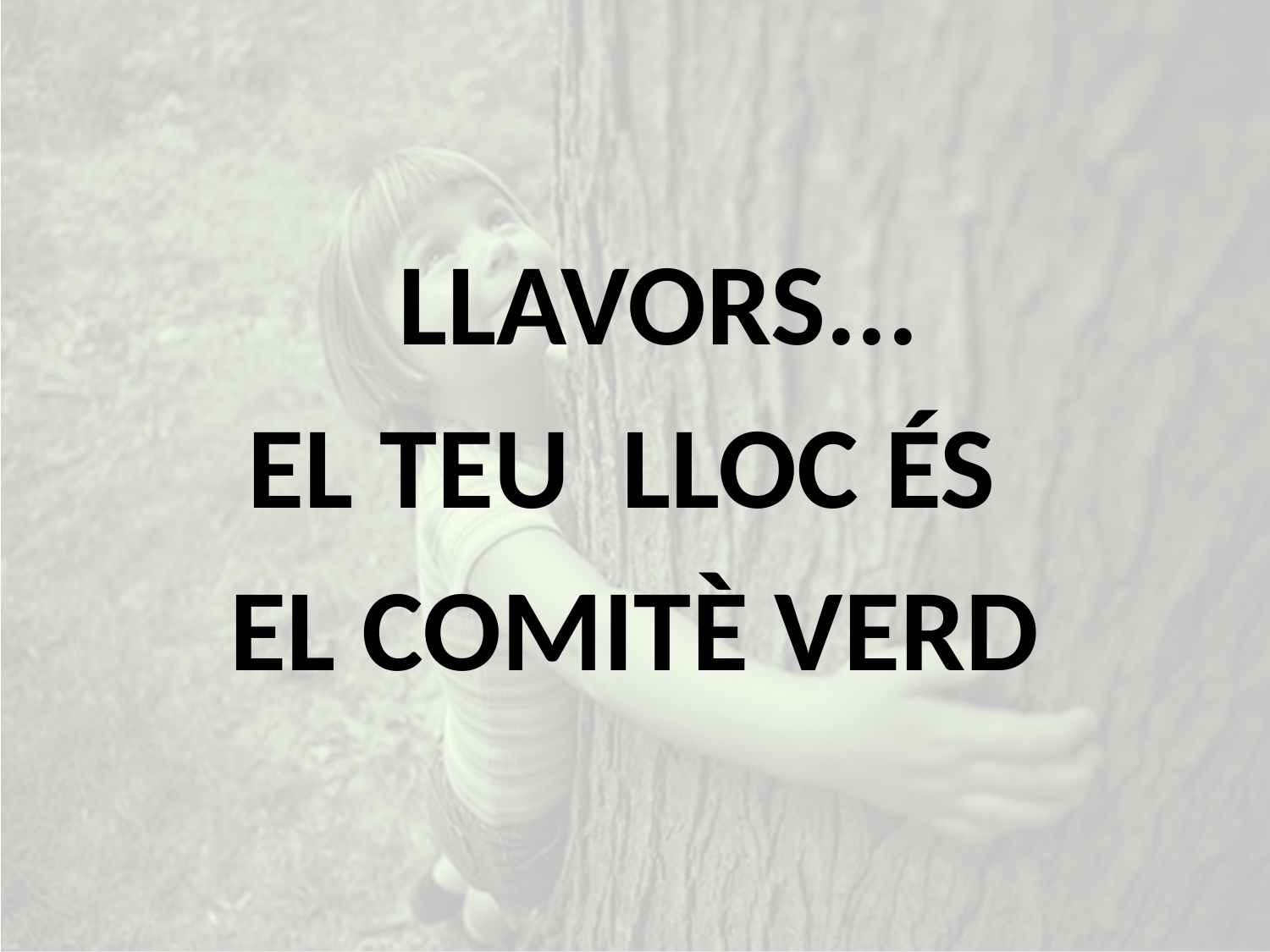

#
	LLAVORS...
EL TEU  LLOC ÉS
EL COMITÈ VERD